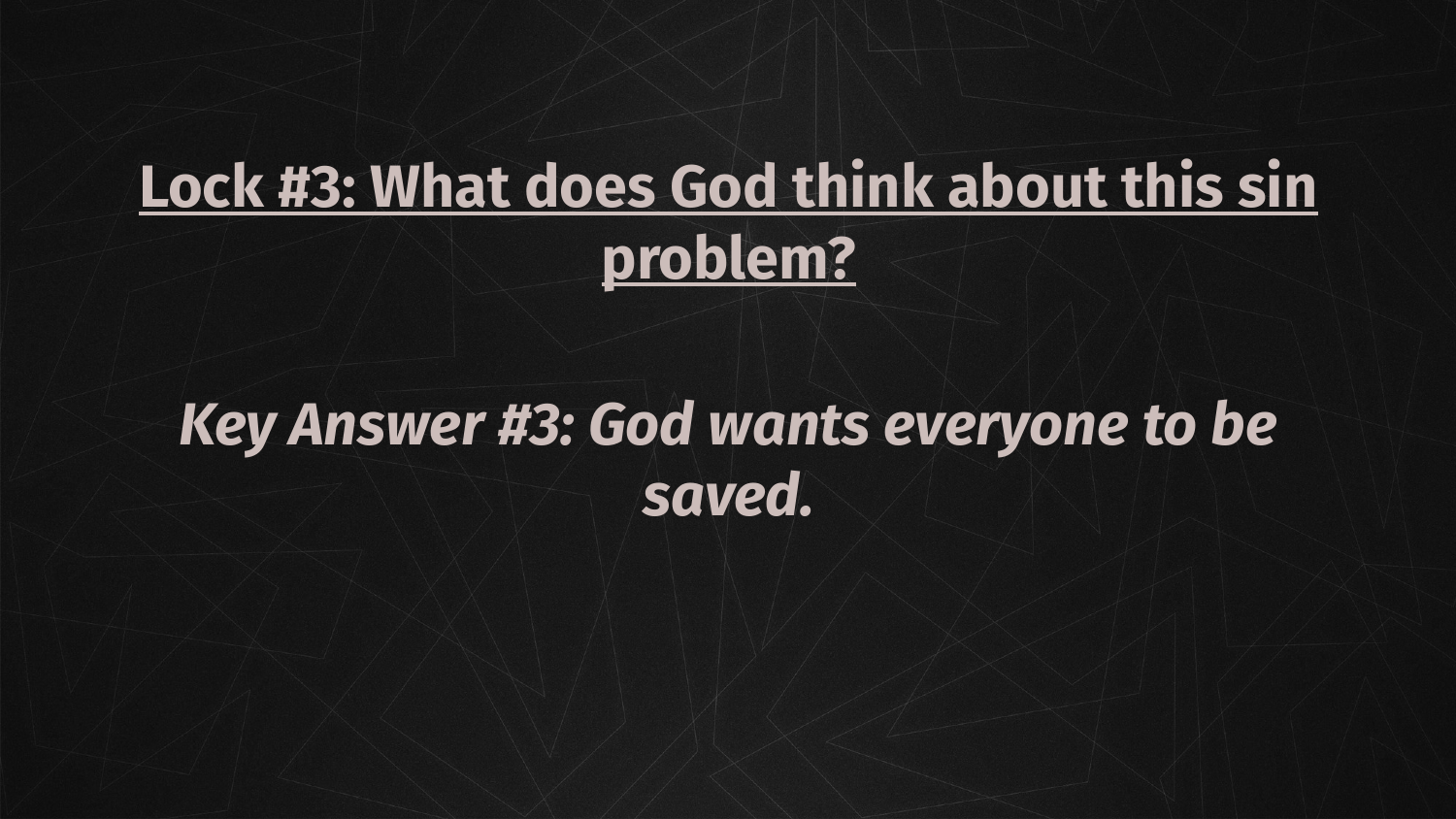

Lock #3: What does God think about this sin problem?

Key Answer #3: God wants everyone to be saved.